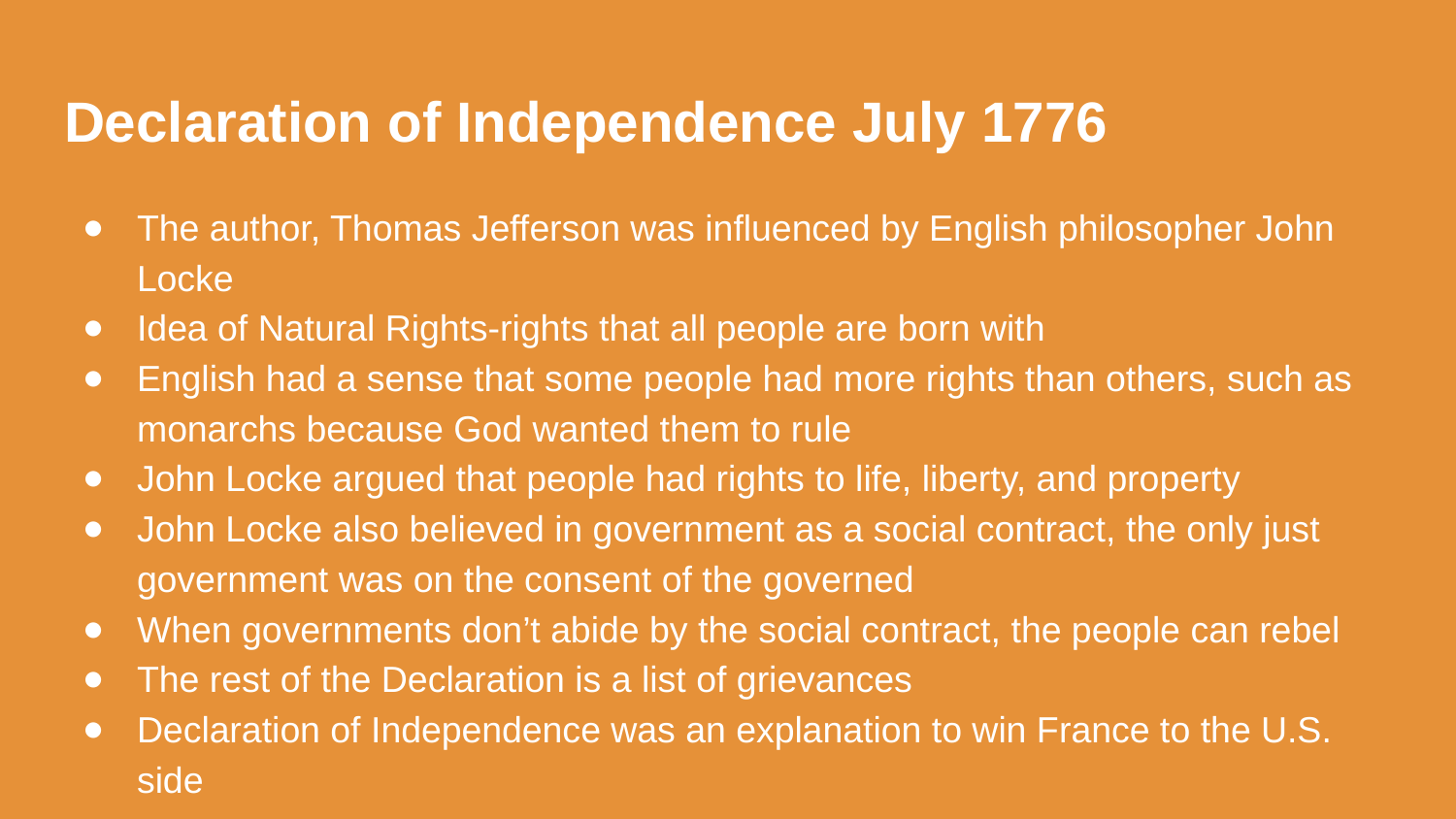

# Declaration of Independence July 1776
The author, Thomas Jefferson was influenced by English philosopher John Locke
Idea of Natural Rights-rights that all people are born with
English had a sense that some people had more rights than others, such as monarchs because God wanted them to rule
John Locke argued that people had rights to life, liberty, and property
John Locke also believed in government as a social contract, the only just government was on the consent of the governed
When governments don’t abide by the social contract, the people can rebel
The rest of the Declaration is a list of grievances
Declaration of Independence was an explanation to win France to the U.S. side